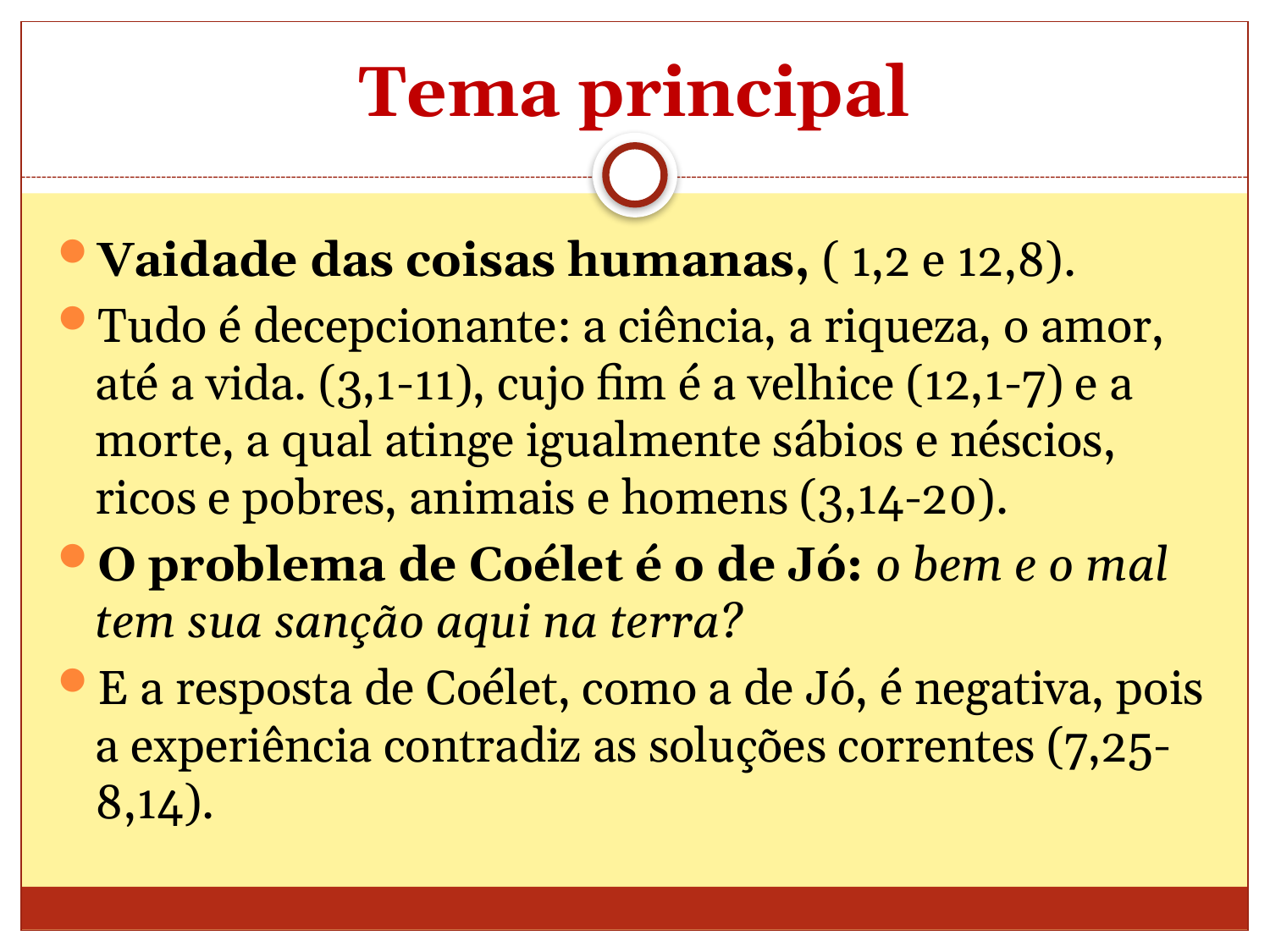

# Tema principal
Vaidade das coisas humanas, ( 1,2 e 12,8).
Tudo é decepcionante: a ciência, a riqueza, o amor, até a vida. (3,1-11), cujo fim é a velhice (12,1-7) e a morte, a qual atinge igualmente sábios e néscios, ricos e pobres, animais e homens (3,14-20).
O problema de Coélet é o de Jó: o bem e o mal tem sua sanção aqui na terra?
E a resposta de Coélet, como a de Jó, é negativa, pois a experiência contradiz as soluções correntes (7,25-8,14).